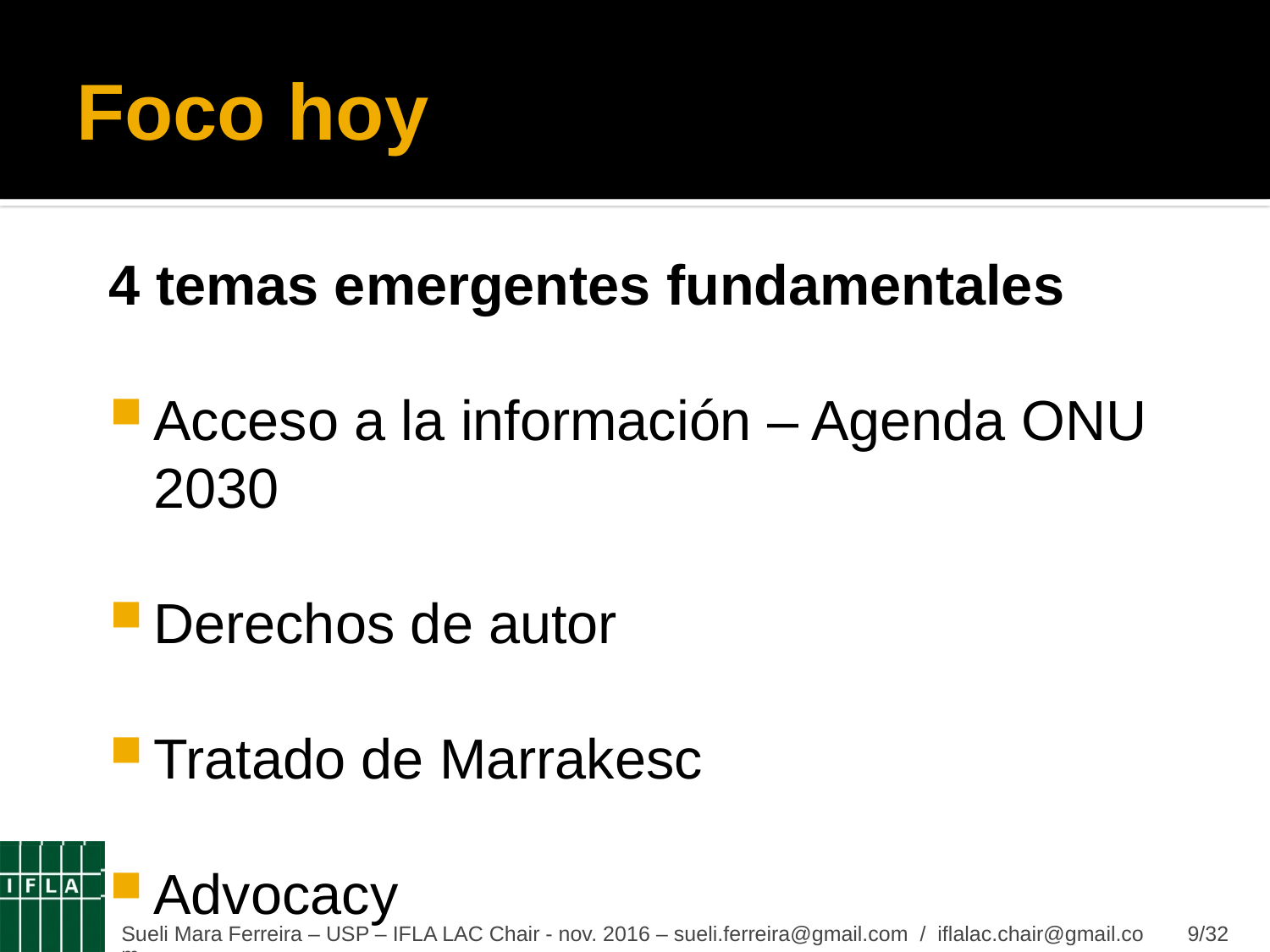

# Foco hoy
4 temas emergentes fundamentales

Acceso a la información – Agenda ONU 2030

Derechos de autor

Tratado de Marrakesc

Advocacy

Sueli Mara Ferreira – USP – IFLA LAC Chair - nov. 2016 – sueli.ferreira@gmail.com  /  iflalac.chair@gmail.com
9/32